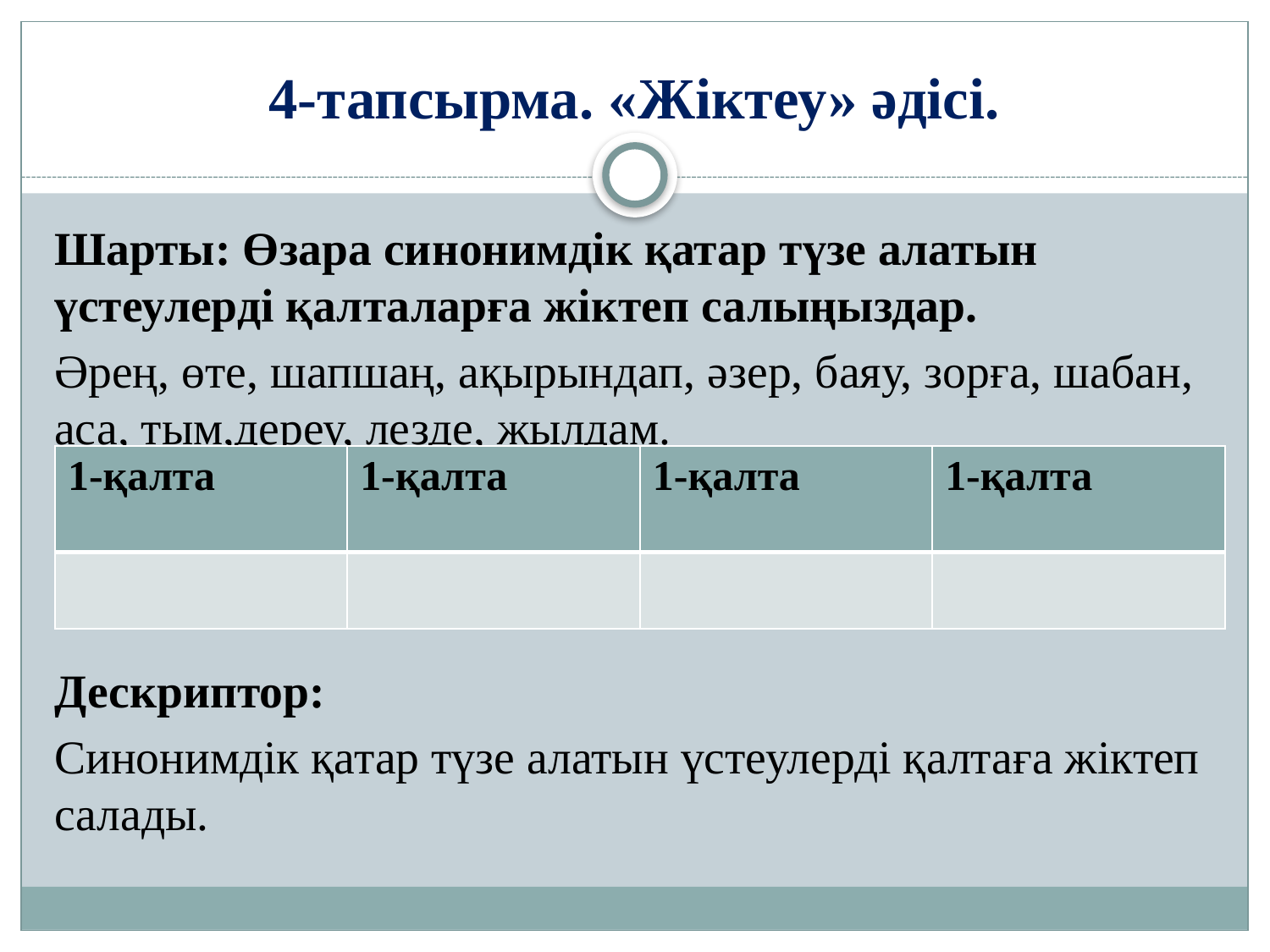

# 4-тапсырма. «Жіктеу» әдісі.
Шарты: Өзара синонимдік қатар түзе алатын үстеулерді қалталарға жіктеп салыңыздар.
Әрең, өте, шапшаң, ақырындап, әзер, баяу, зорға, шабан, аса, тым,дереу, лезде, жылдам.

Дескриптор:
Синонимдік қатар түзе алатын үстеулерді қалтаға жіктеп салады.

| 1-қалта | 1-қалта | 1-қалта | 1-қалта |
| --- | --- | --- | --- |
|  |  |  |  |